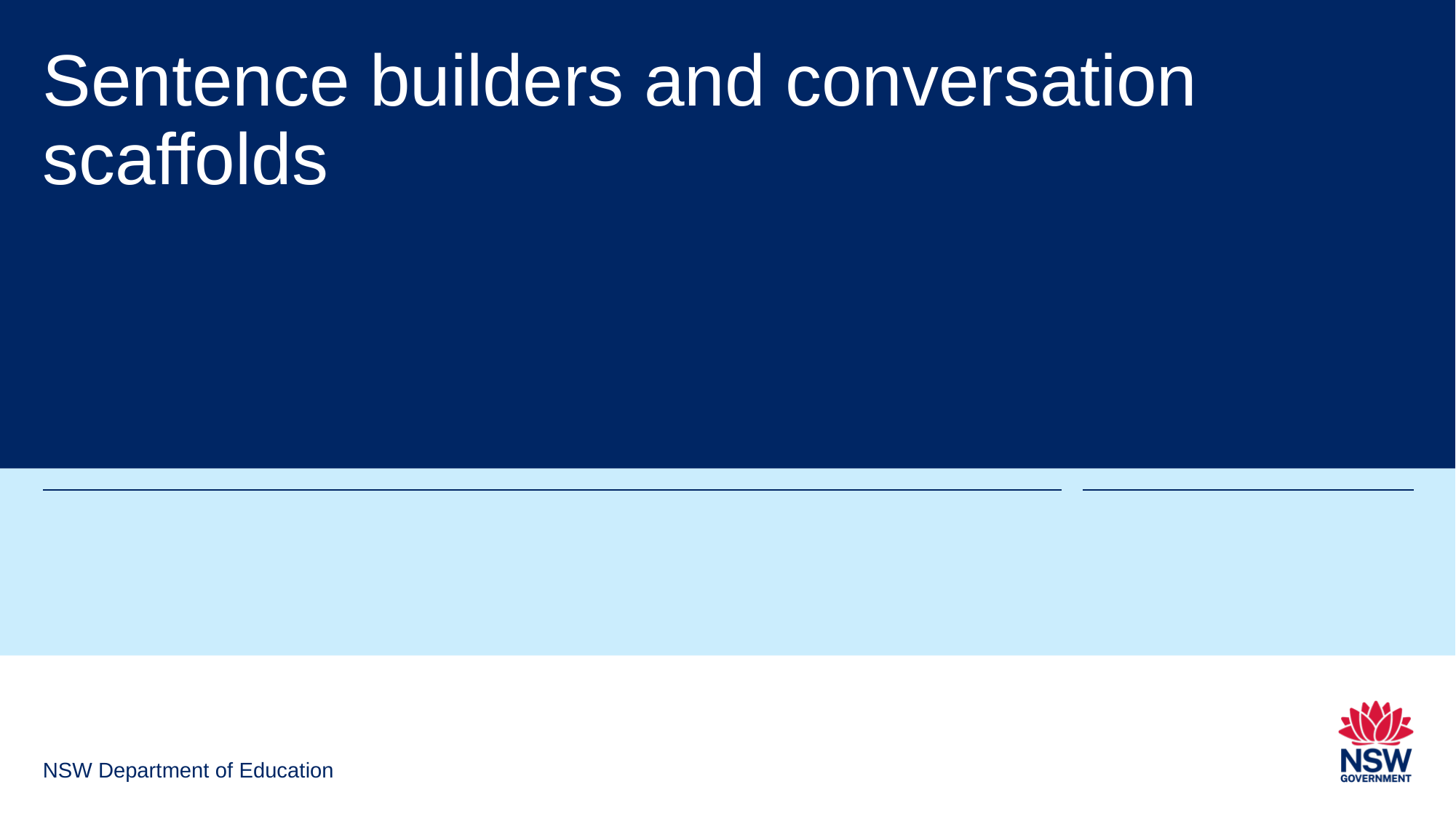

# Sentence builders and conversation scaffolds
NSW Department of Education